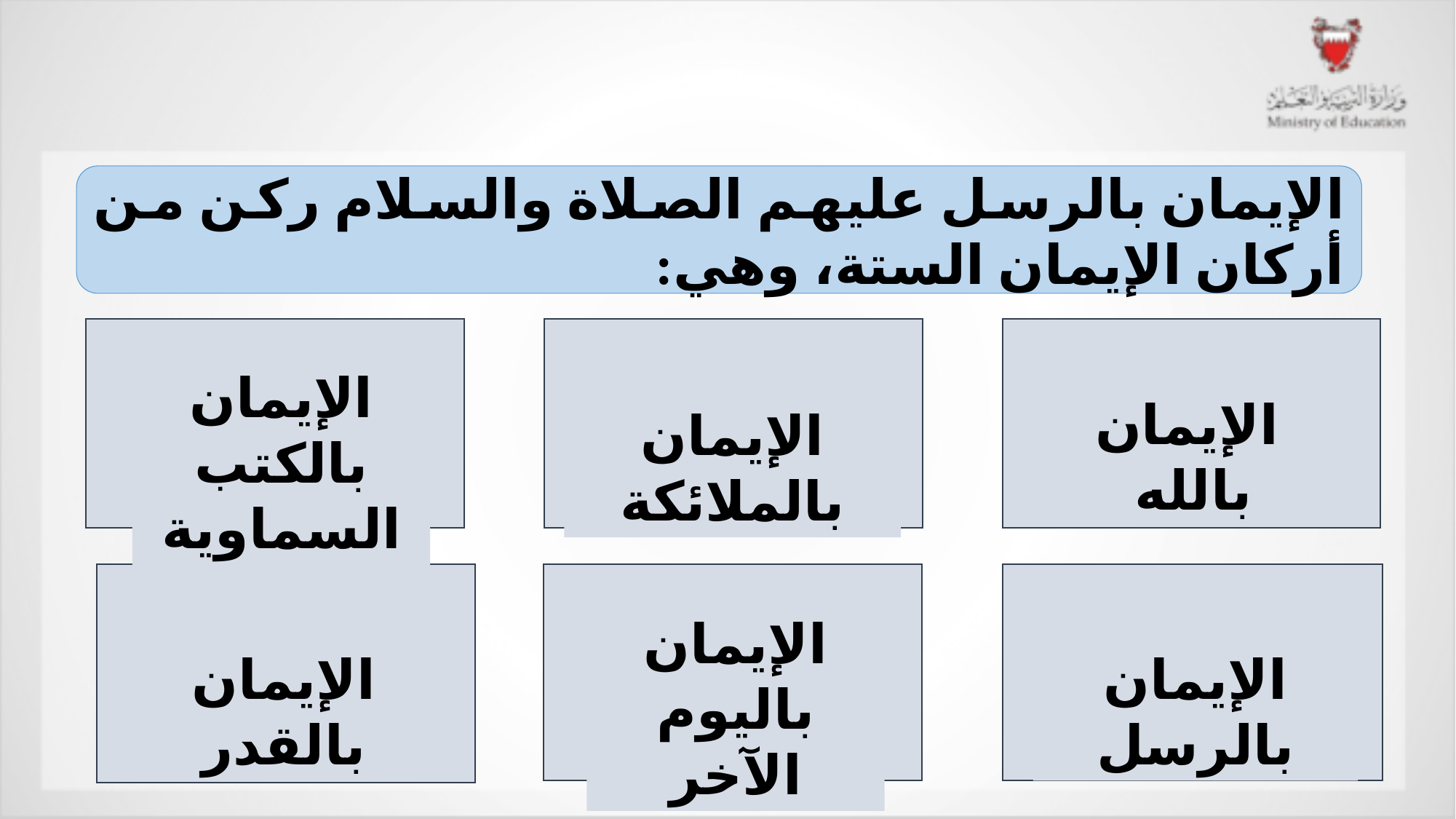

#
الإيمان بالرسل عليهم الصلاة والسلام ركن من أركان الإيمان الستة، وهي:

الإيمان بالكتب السماوية
 الإيمان بالله
الإيمان بالملائكة

الإيمان باليوم الآخر
الإيمان بالرسل
الإيمان بالقدر